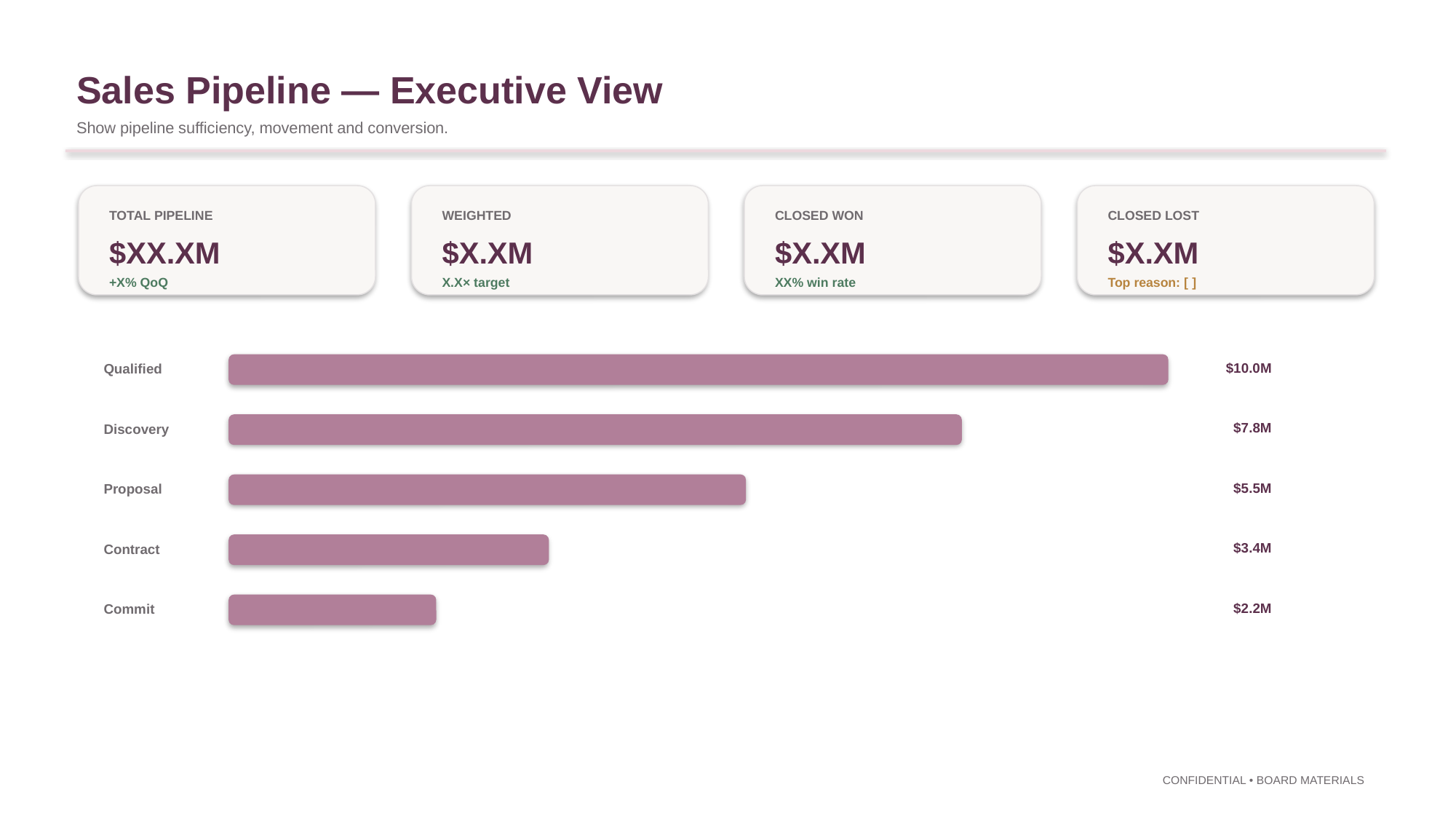

Sales Pipeline — Executive View
Show pipeline sufficiency, movement and conversion.

TOTAL PIPELINE
WEIGHTED
CLOSED WON
CLOSED LOST
$XX.XM
$X.XM
$X.XM
$X.XM
+X% QoQ
X.X× target
XX% win rate
Top reason: [ ]
$10.0M
Qualified

$7.8M
Discovery

$5.5M
Proposal

$3.4M
Contract

$2.2M
Commit

CONFIDENTIAL • BOARD MATERIALS
7